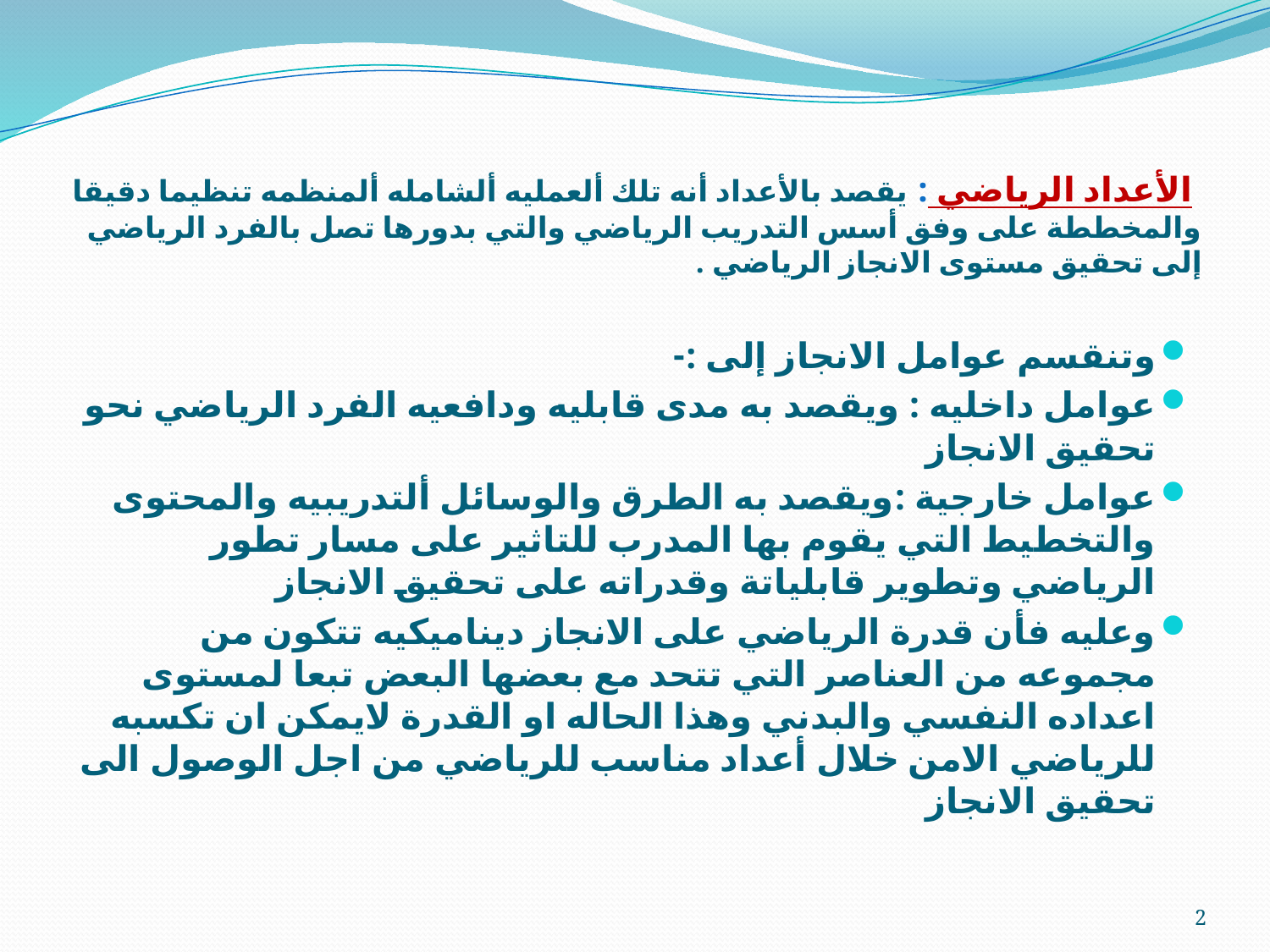

# الأعداد الرياضي : يقصد بالأعداد أنه تلك ألعمليه ألشامله ألمنظمه تنظيما دقيقا والمخططة على وفق أسس التدريب الرياضي والتي بدورها تصل بالفرد الرياضي إلى تحقيق مستوى الانجاز الرياضي .

وتنقسم عوامل الانجاز إلى :-
عوامل داخليه : ويقصد به مدى قابليه ودافعيه الفرد الرياضي نحو تحقيق الانجاز
عوامل خارجية :ويقصد به الطرق والوسائل ألتدريبيه والمحتوى والتخطيط التي يقوم بها المدرب للتاثير على مسار تطور الرياضي وتطوير قابلياتة وقدراته على تحقيق الانجاز
وعليه فأن قدرة الرياضي على الانجاز ديناميكيه تتكون من مجموعه من العناصر التي تتحد مع بعضها البعض تبعا لمستوى اعداده النفسي والبدني وهذا الحاله او القدرة لايمكن ان تكسبه للرياضي الامن خلال أعداد مناسب للرياضي من اجل الوصول الى تحقيق الانجاز

2